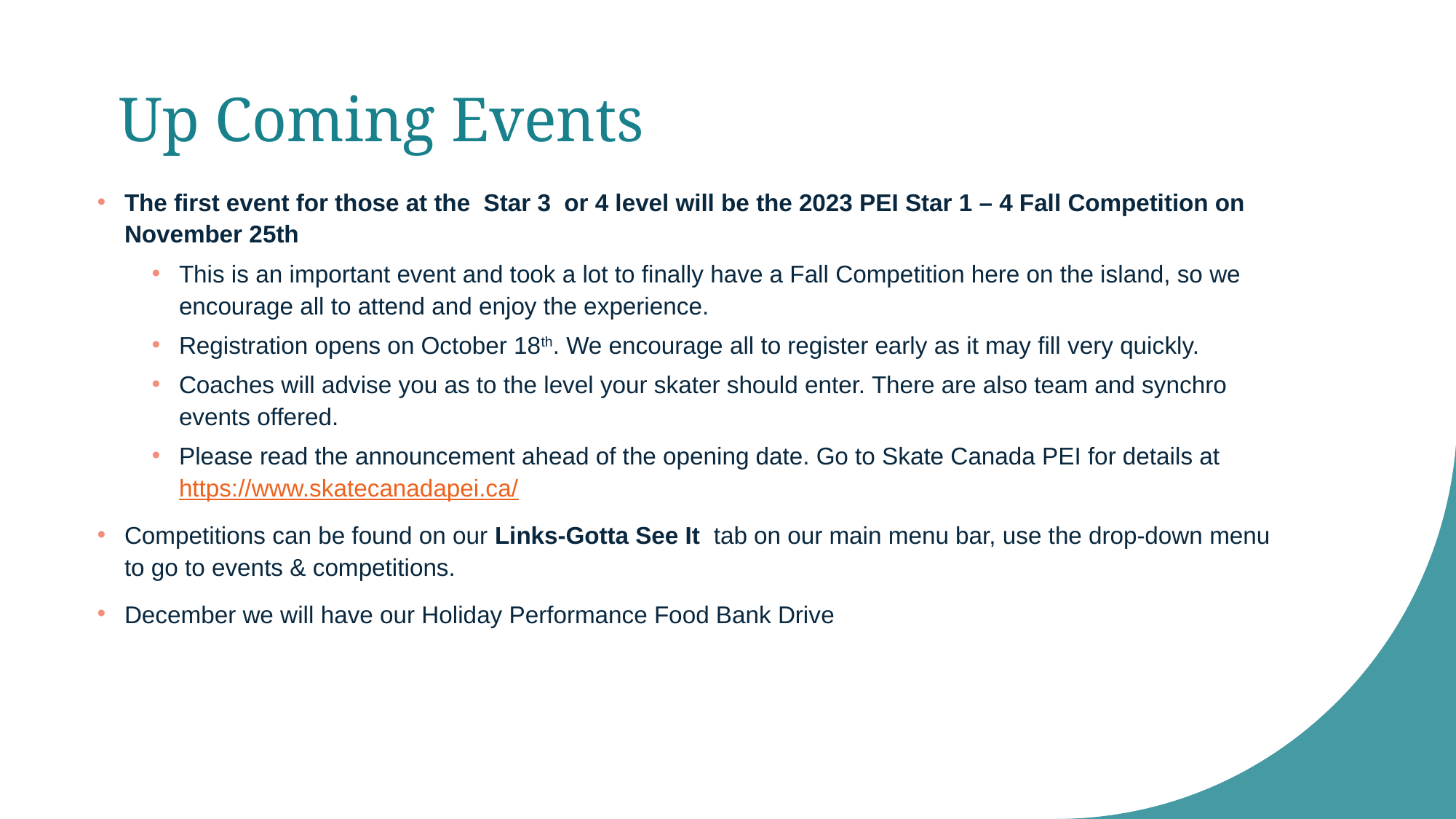

# Up Coming Events
The first event for those at the  Star 3  or 4 level will be the 2023 PEI Star 1 – 4 Fall Competition on November 25th
This is an important event and took a lot to finally have a Fall Competition here on the island, so we encourage all to attend and enjoy the experience.
Registration opens on October 18th. We encourage all to register early as it may fill very quickly.
Coaches will advise you as to the level your skater should enter. There are also team and synchro events offered.
Please read the announcement ahead of the opening date. Go to Skate Canada PEI for details at https://www.skatecanadapei.ca/
Competitions can be found on our Links-Gotta See It  tab on our main menu bar, use the drop-down menu to go to events & competitions.
December we will have our Holiday Performance Food Bank Drive